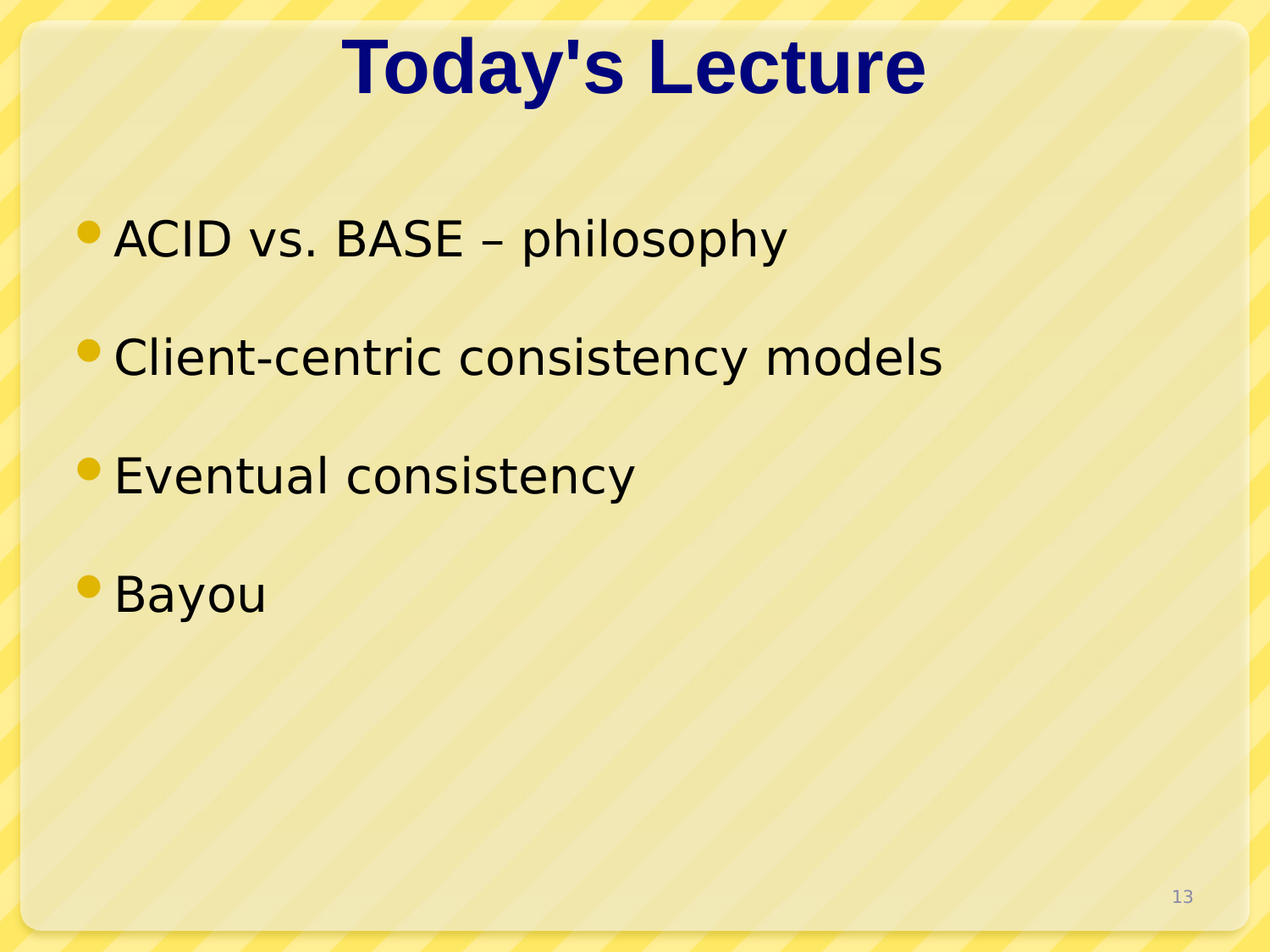

# Today's Lecture
ACID vs. BASE – philosophy

Client-centric consistency models

Eventual consistency

Bayou
13